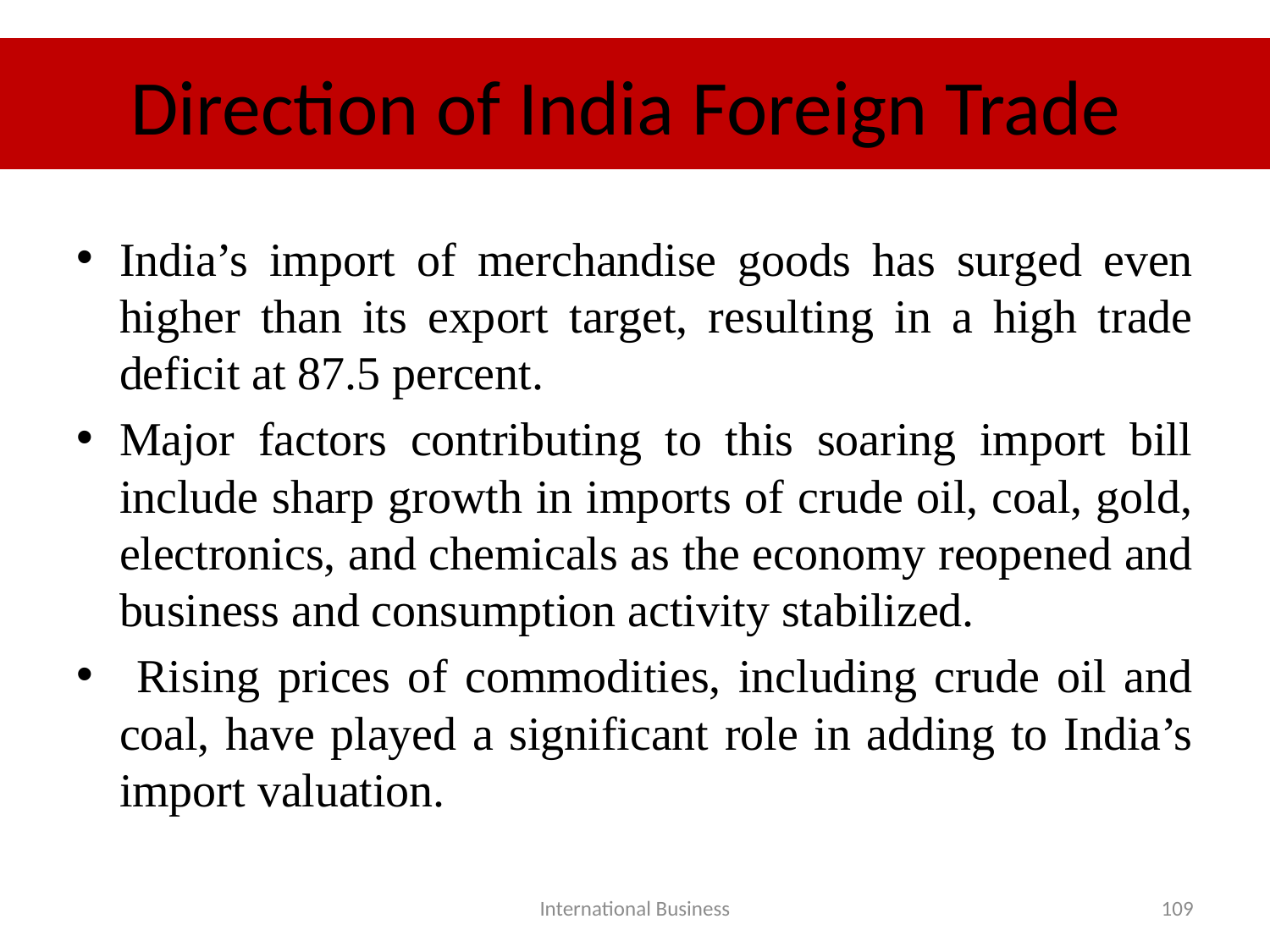

# Direction of India Foreign Trade
India’s import of merchandise goods has surged even higher than its export target, resulting in a high trade deficit at 87.5 percent.
Major factors contributing to this soaring import bill include sharp growth in imports of crude oil, coal, gold, electronics, and chemicals as the economy reopened and business and consumption activity stabilized.
 Rising prices of commodities, including crude oil and coal, have played a significant role in adding to India’s import valuation.

International Business
109